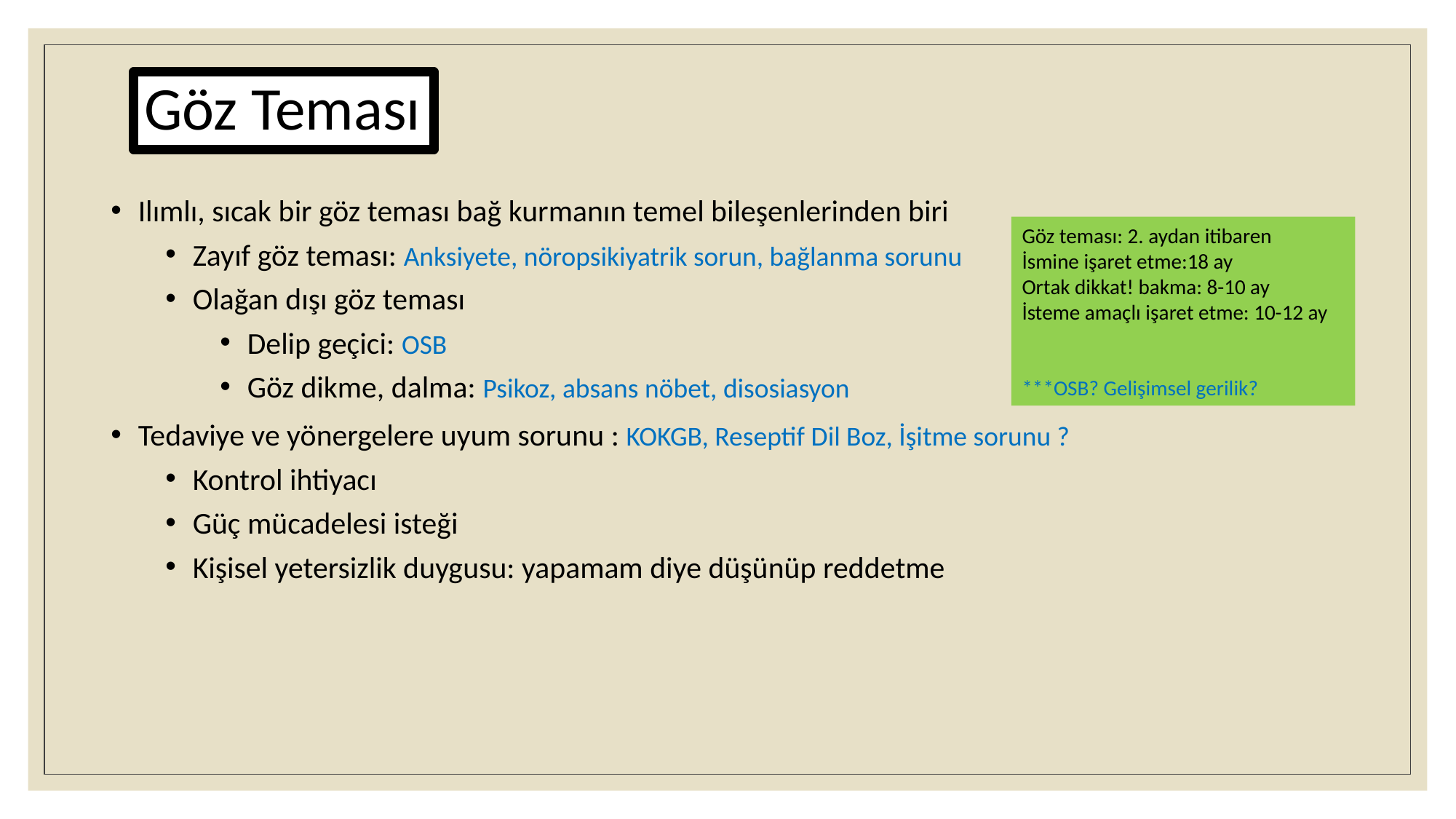

Göz Teması
Ilımlı, sıcak bir göz teması bağ kurmanın temel bileşenlerinden biri
Zayıf göz teması: Anksiyete, nöropsikiyatrik sorun, bağlanma sorunu
Olağan dışı göz teması
Delip geçici: OSB
Göz dikme, dalma: Psikoz, absans nöbet, disosiasyon
Tedaviye ve yönergelere uyum sorunu : KOKGB, Reseptif Dil Boz, İşitme sorunu ?
Kontrol ihtiyacı
Güç mücadelesi isteği
Kişisel yetersizlik duygusu: yapamam diye düşünüp reddetme

Göz teması: 2. aydan itibaren
İsmine işaret etme:18 ay
Ortak dikkat! bakma: 8-10 ay
İsteme amaçlı işaret etme: 10-12 ay

***OSB? Gelişimsel gerilik?